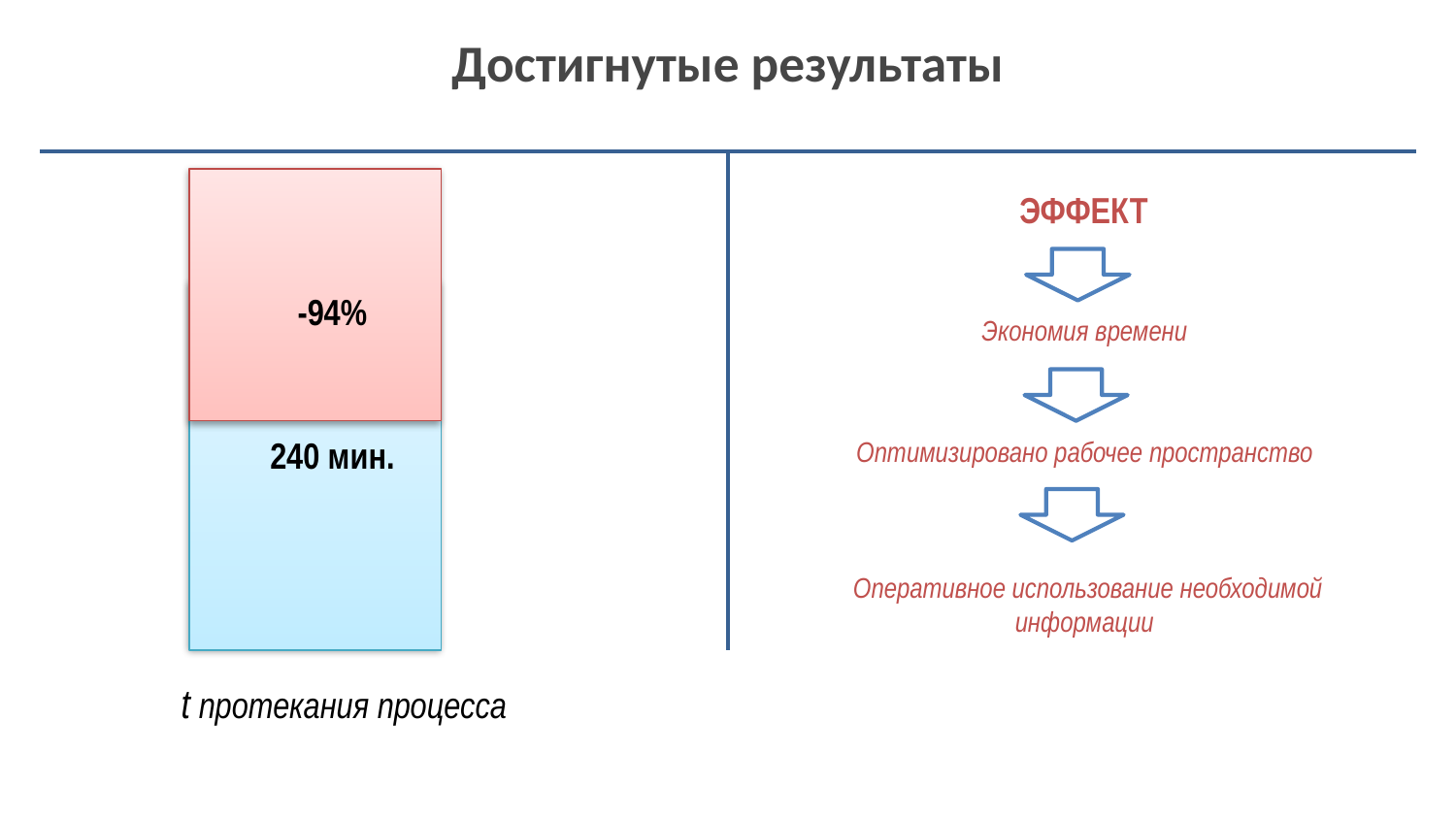

# Достигнутые результаты

ЭФФЕКТ

Экономия времени

Оптимизировано рабочее пространство

Оперативное использование необходимой информации

-94%

240 мин.

t протекания процесса